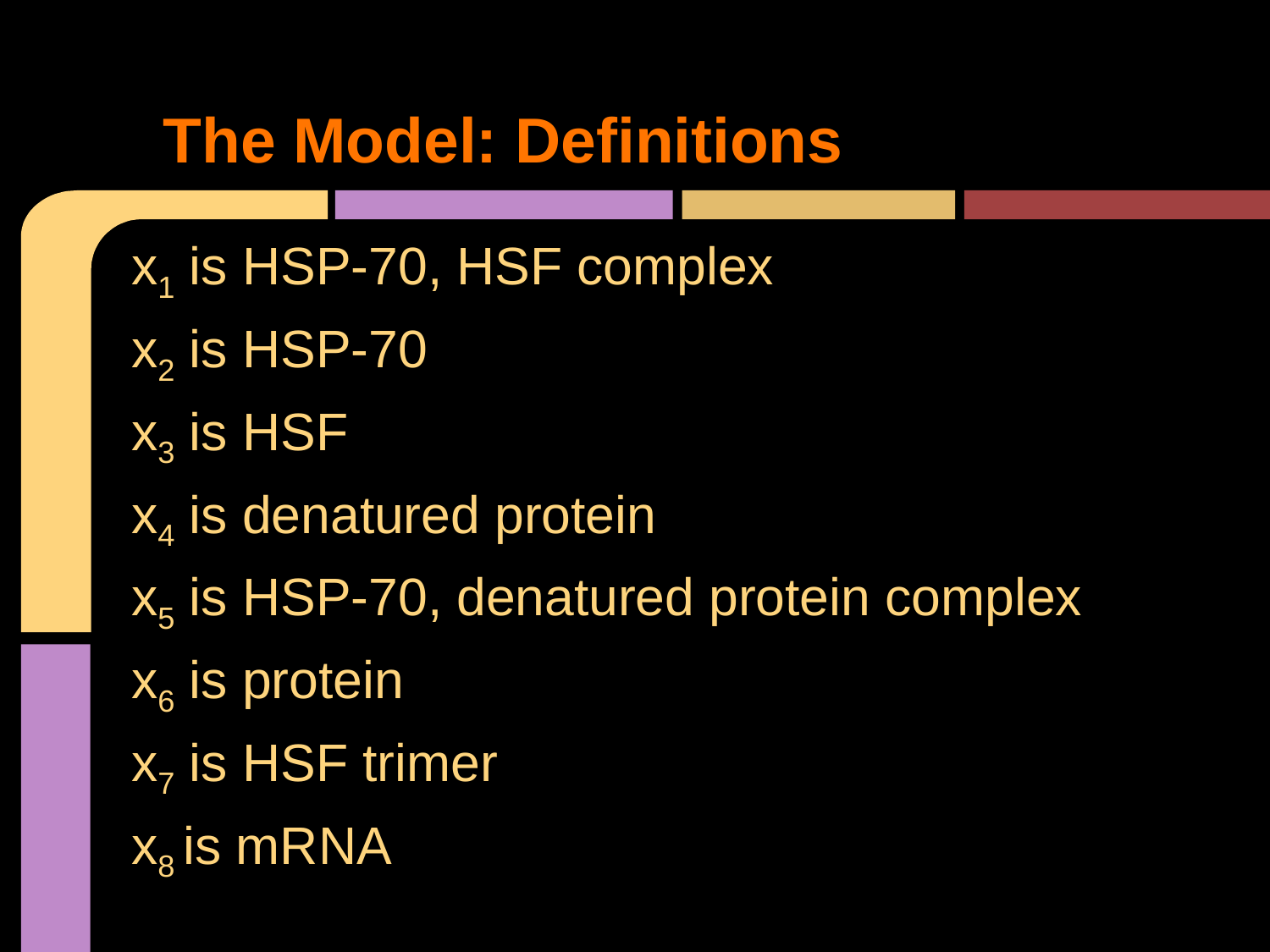

# The Model: Definitions
x1 is HSP-70, HSF complex
x2 is HSP-70
x3 is HSF
x4 is denatured protein
x5 is HSP-70, denatured protein complex
x6 is protein
x7 is HSF trimer
x8 is mRNA